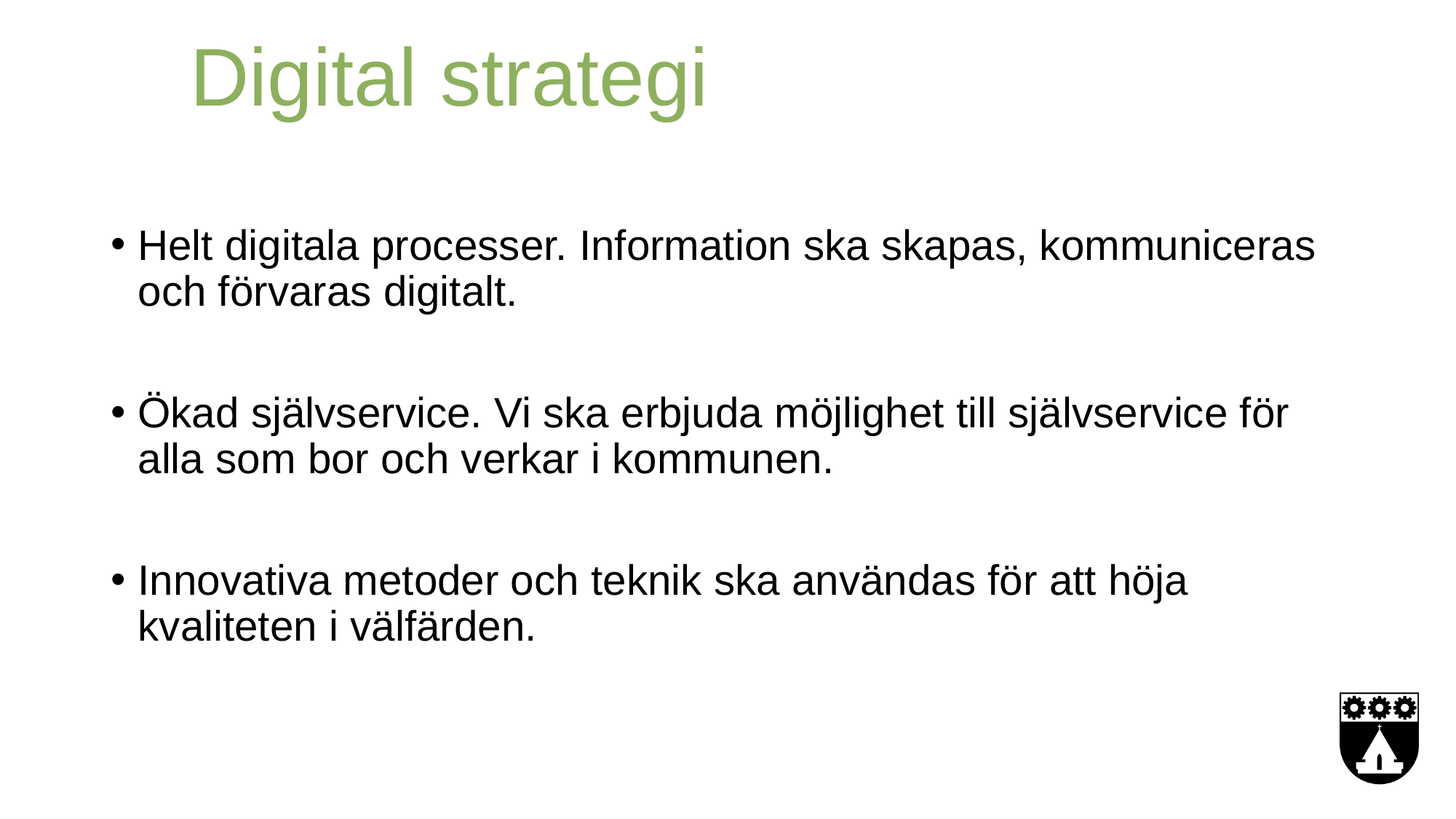

# Digital strategi
Helt digitala processer. Information ska skapas, kommuniceras och förvaras digitalt.

Ökad självservice. Vi ska erbjuda möjlighet till självservice för alla som bor och verkar i kommunen.

Innovativa metoder och teknik ska användas för att höja kvaliteten i välfärden.